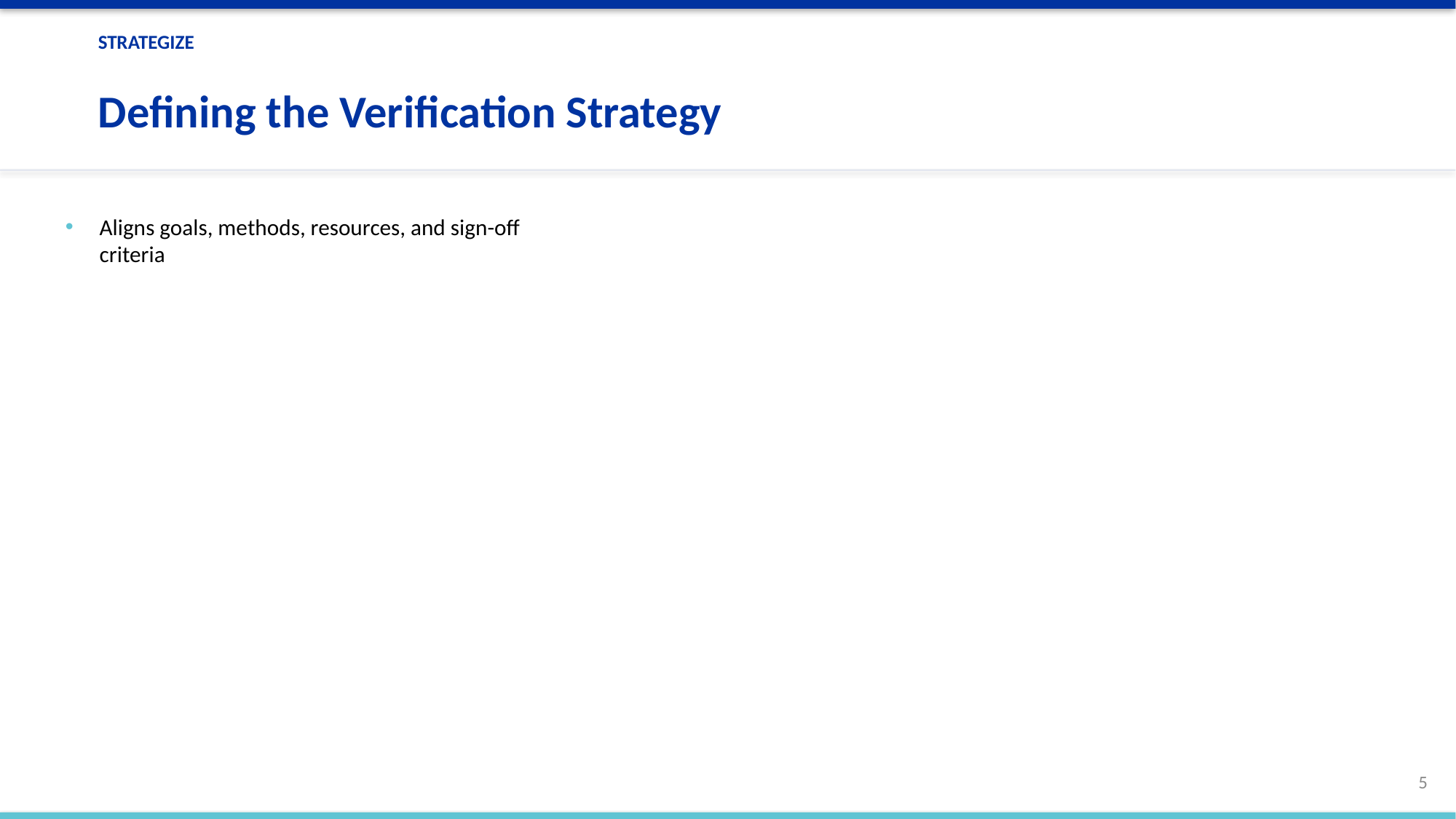

STRATEGIZE
Defining the Verification Strategy

Aligns goals, methods, resources, and sign-off criteria

5